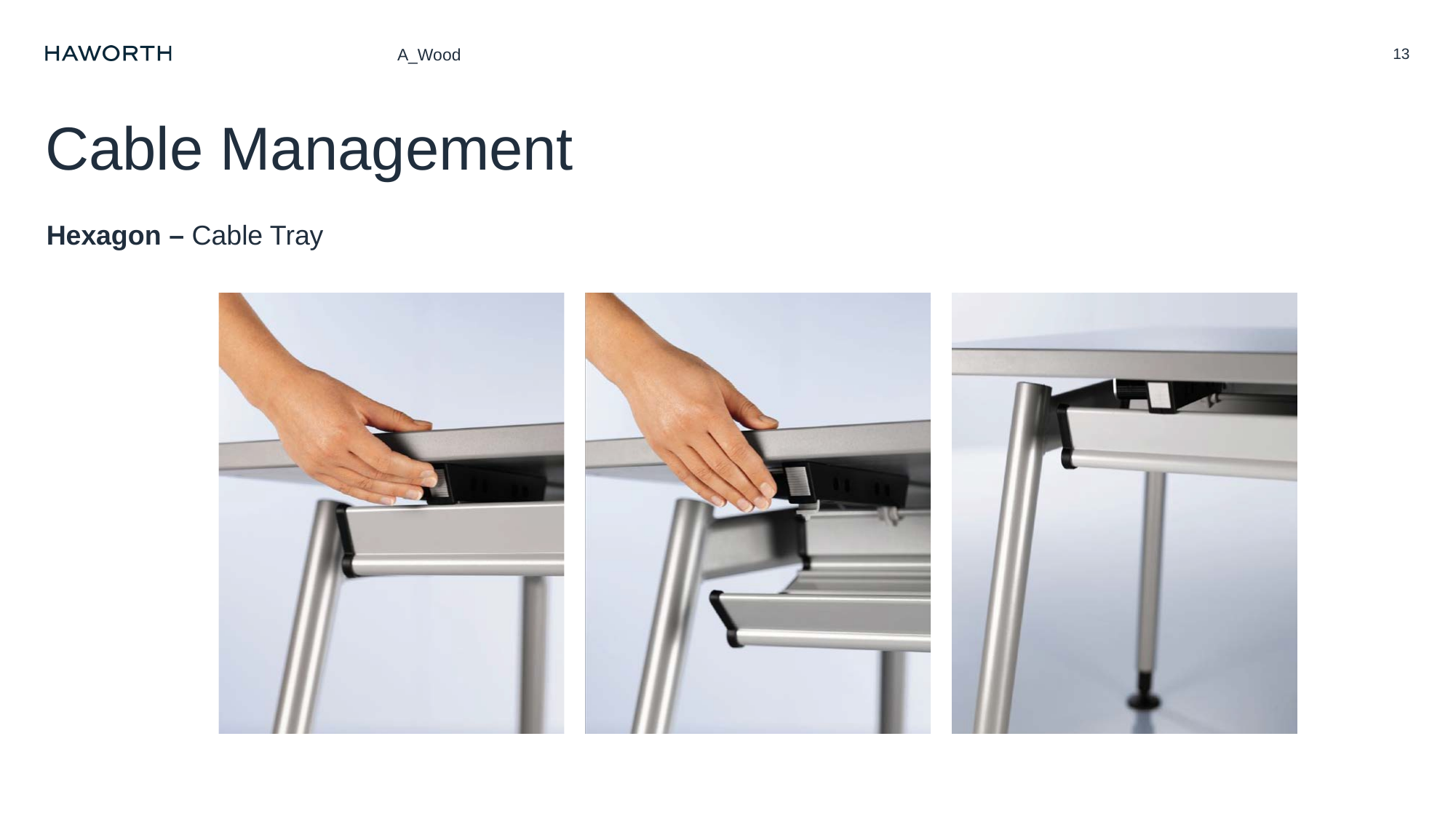

13
A_Wood
# Cable Management
Hexagon – Cable Tray